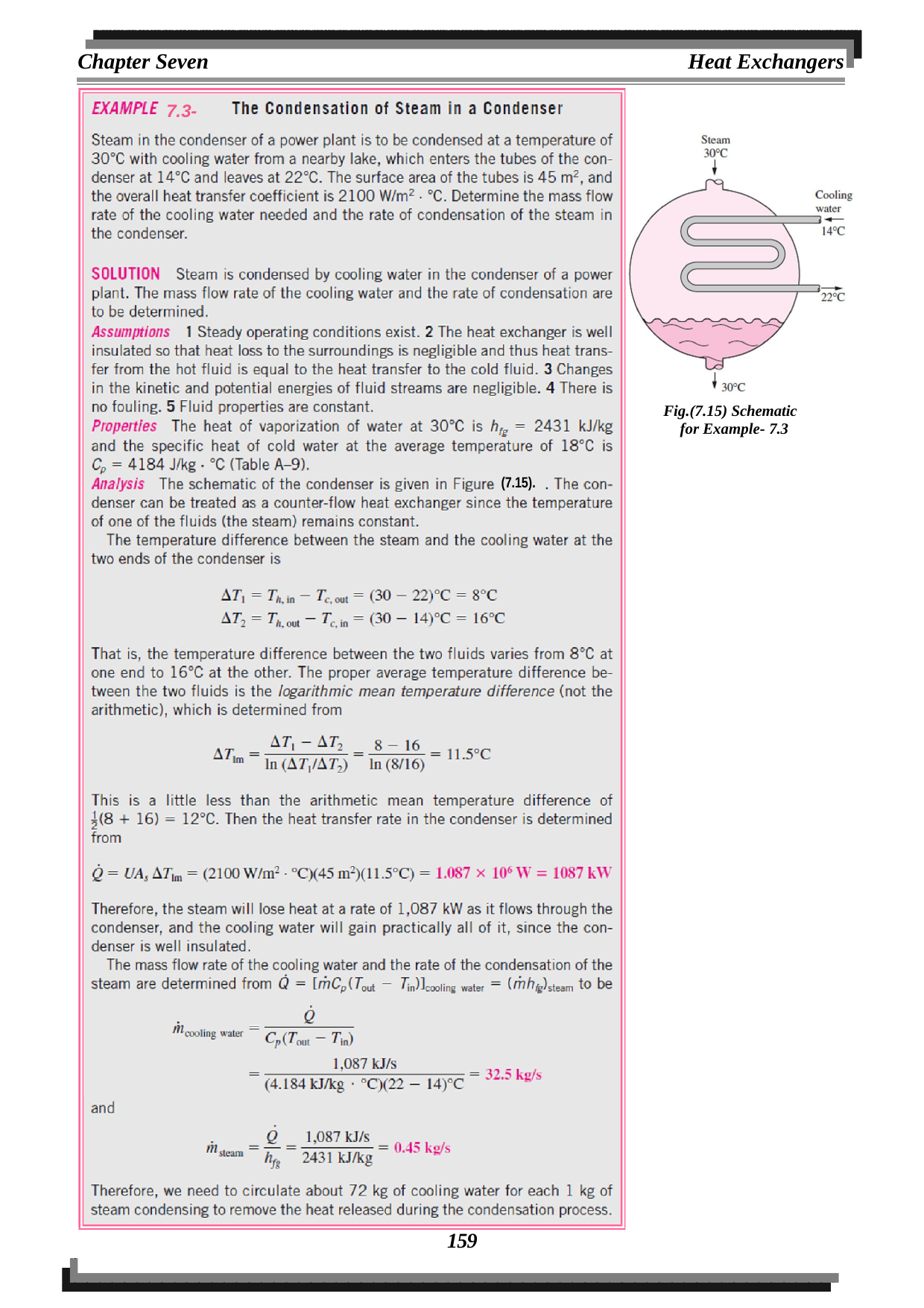

Chapter Seven
Heat Exchangers

7.3-

Fig.(7.15) Schematic  for Example- 7.3
(7.15).
159